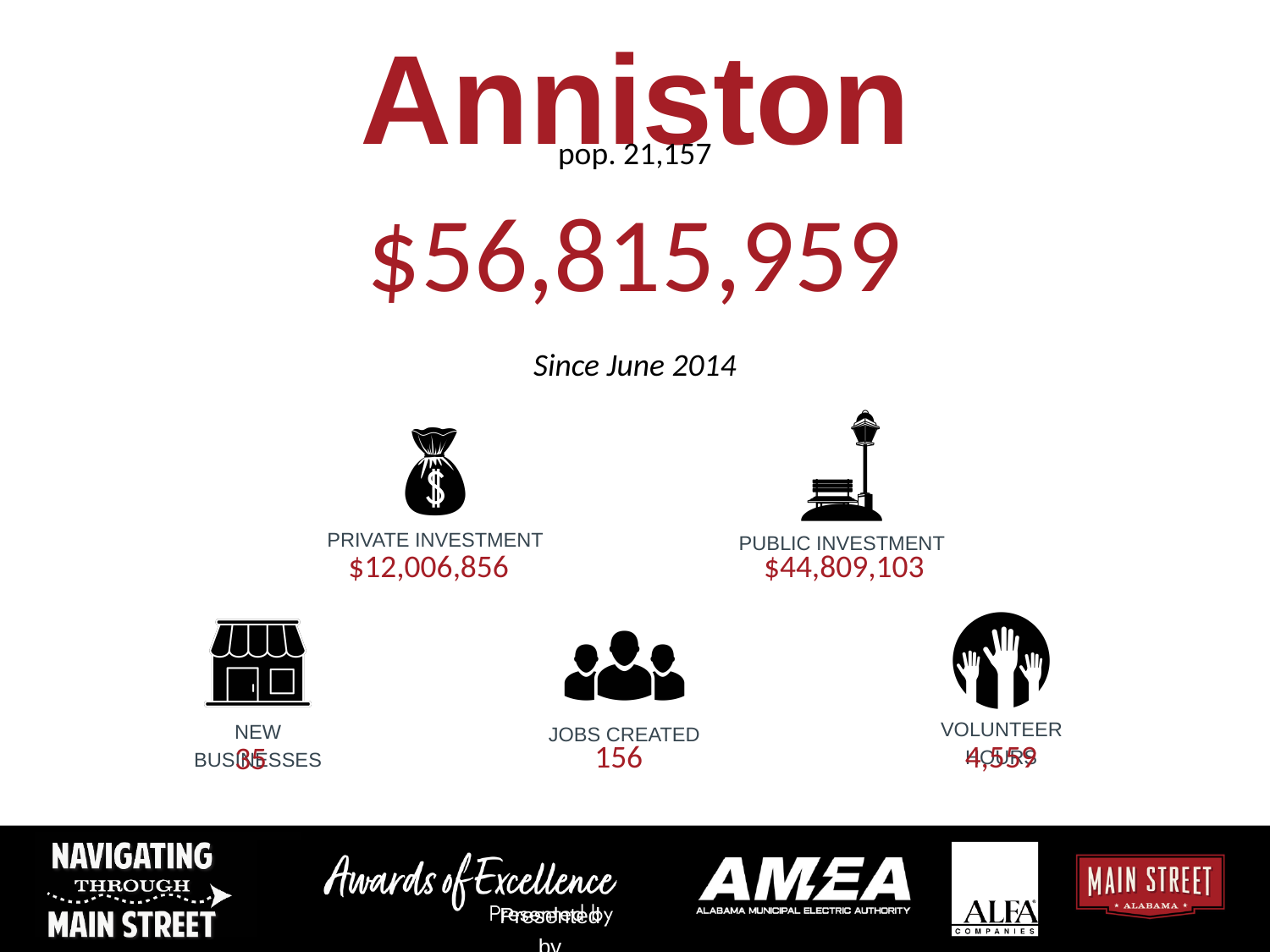

Anniston
pop. 21,157
$56,815,959
Since June 2014

PRIVATE INVESTMENT
PUBLIC INVESTMENT
$12,006,856
$44,809,103

VOLUNTEER HOURS
NEW BUSINESSES
JOBS CREATED
156
4,559
35
Presented by